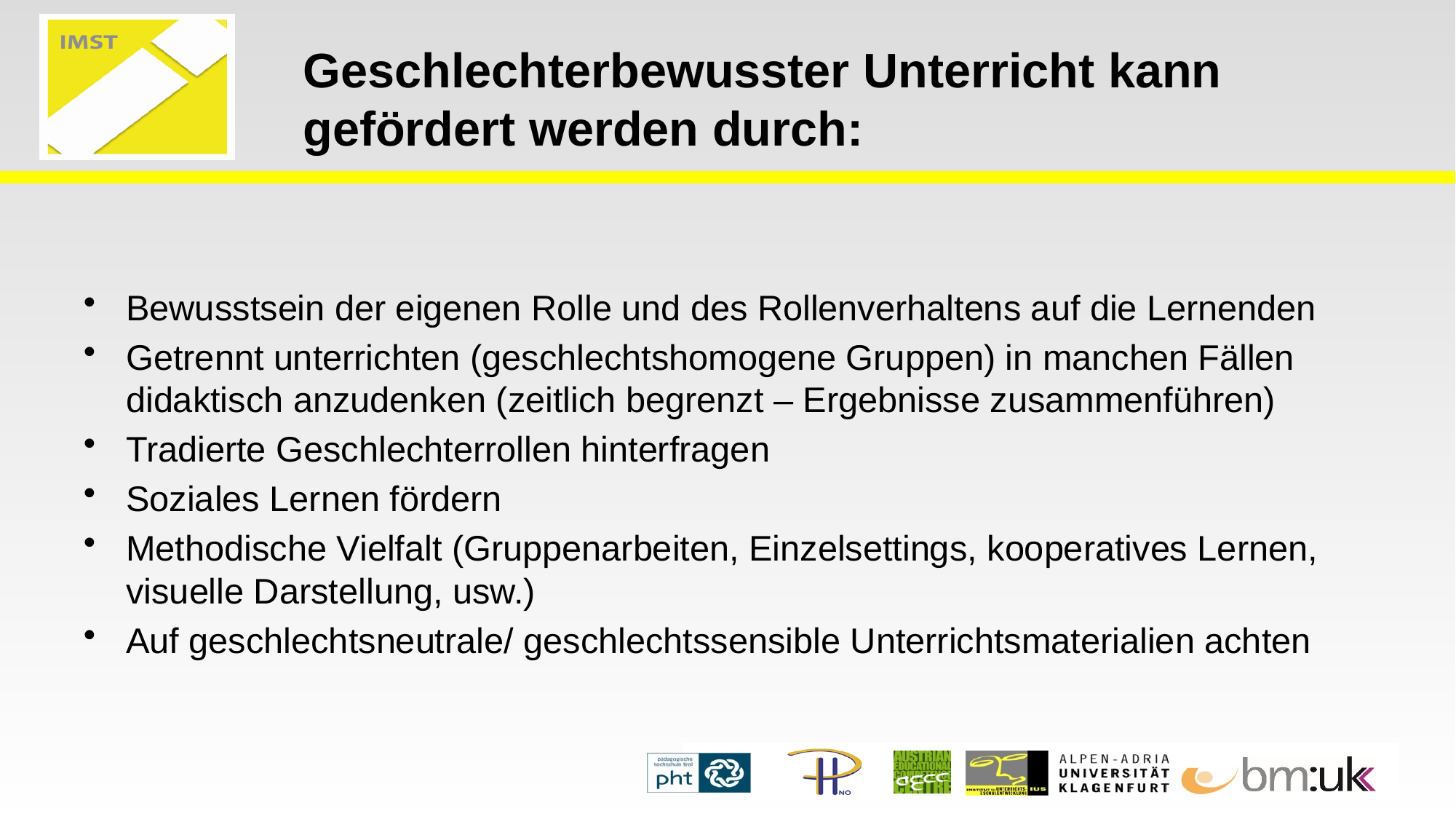

# Geschlechterbewusster Unterricht kann gefördert werden durch:
Bewusstsein der eigenen Rolle und des Rollenverhaltens auf die Lernenden
Getrennt unterrichten (geschlechtshomogene Gruppen) in manchen Fällen didaktisch anzudenken (zeitlich begrenzt – Ergebnisse zusammenführen)
Tradierte Geschlechterrollen hinterfragen
Soziales Lernen fördern
Methodische Vielfalt (Gruppenarbeiten, Einzelsettings, kooperatives Lernen, visuelle Darstellung, usw.)
Auf geschlechtsneutrale/ geschlechtssensible Unterrichtsmaterialien achten